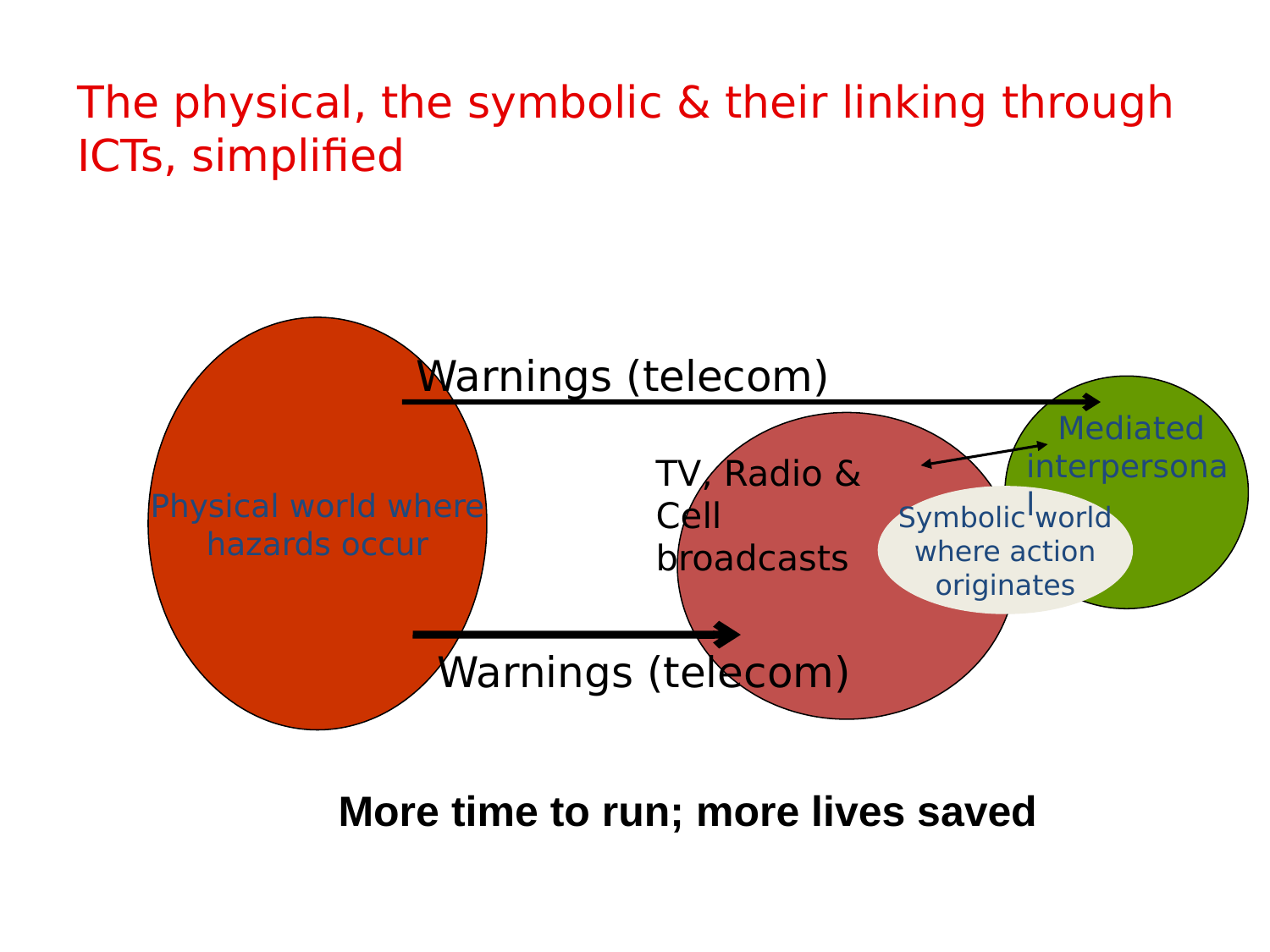

The physical, the symbolic & their linking through ICTs, simplified
Physical world where
hazards occur
Warnings (telecom)

Mediated
interpersonal

TV, Radio & Cell broadcasts

Symbolic world
where action
originates

Warnings (telecom)
More time to run; more lives saved